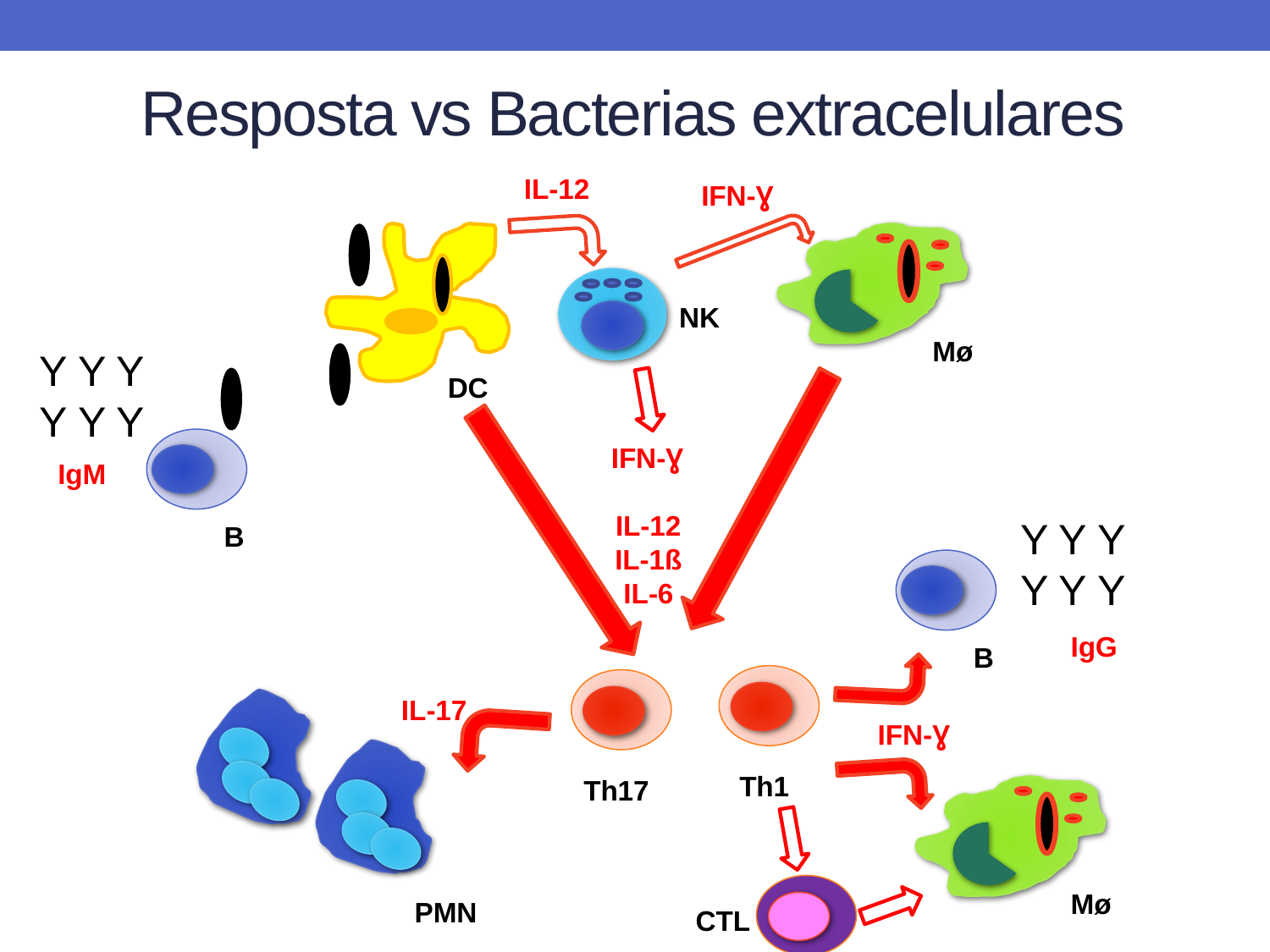

Resposta vs Bacterias extracelulares
IL-12
IFN-Ɣ

Mø

DC

NK
Y Y Y
Y Y Y

B
IgM

IFN-Ɣ
IL-12
IL-1ß
IL-6
Y Y Y
Y Y Y
IgG

B

Th1

Th17
IL-17

PMN
IFN-Ɣ

Mø

CTL